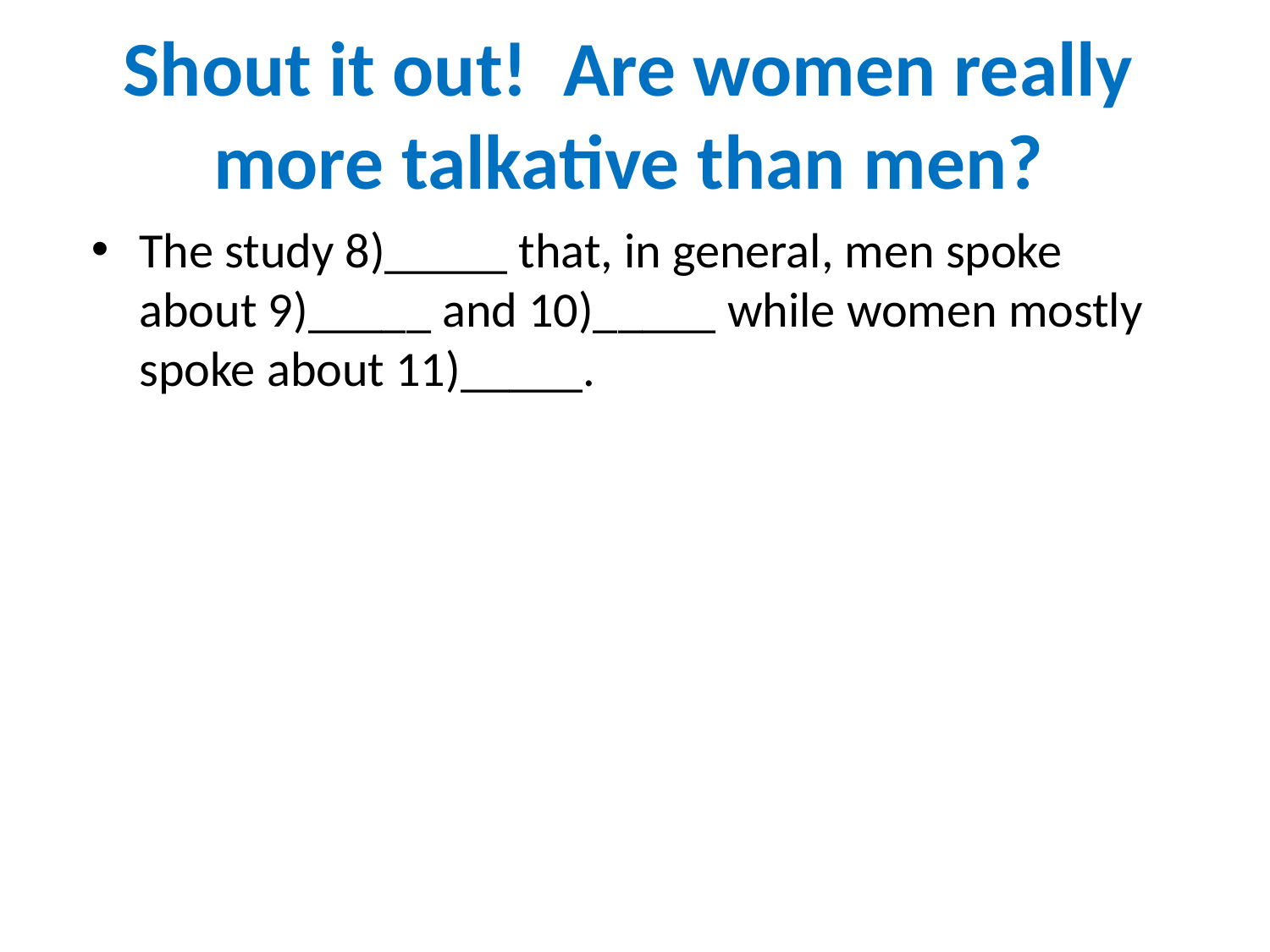

# Shout it out!  Are women really more talkative than men?
The study 8)_____ that, in general, men spoke about 9)_____ and 10)_____ while women mostly spoke about 11)_____.